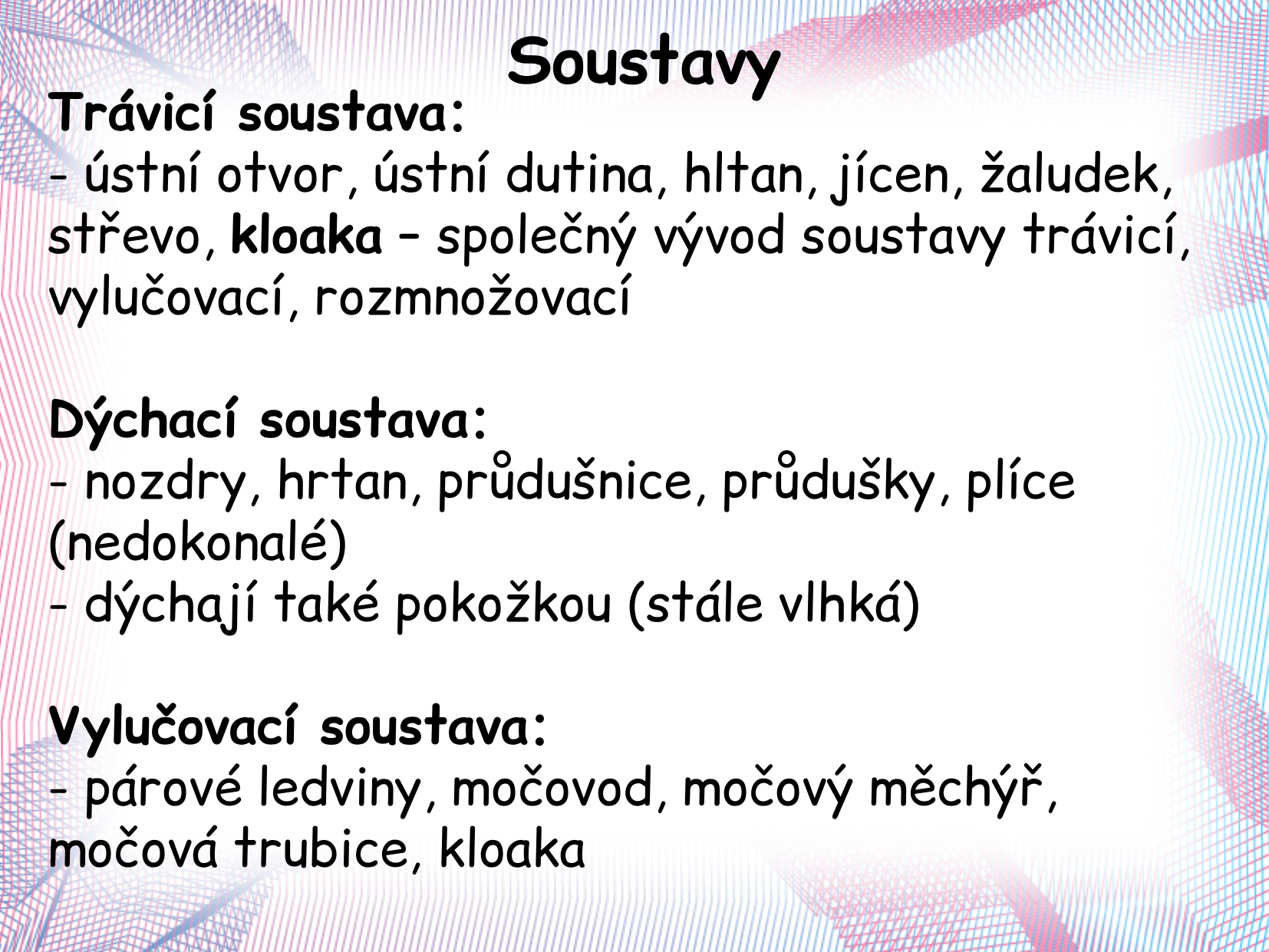

Soustavy
Trávicí soustava:
- ústní otvor, ústní dutina, hltan, jícen, žaludek, střevo, kloaka – společný vývod soustavy trávicí, vylučovací, rozmnožovací

Dýchací soustava:
- nozdry, hrtan, průdušnice, průdušky, plíce (nedokonalé)
- dýchají také pokožkou (stále vlhká)

Vylučovací soustava:
- párové ledviny, močovod, močový měchýř, močová trubice, kloaka